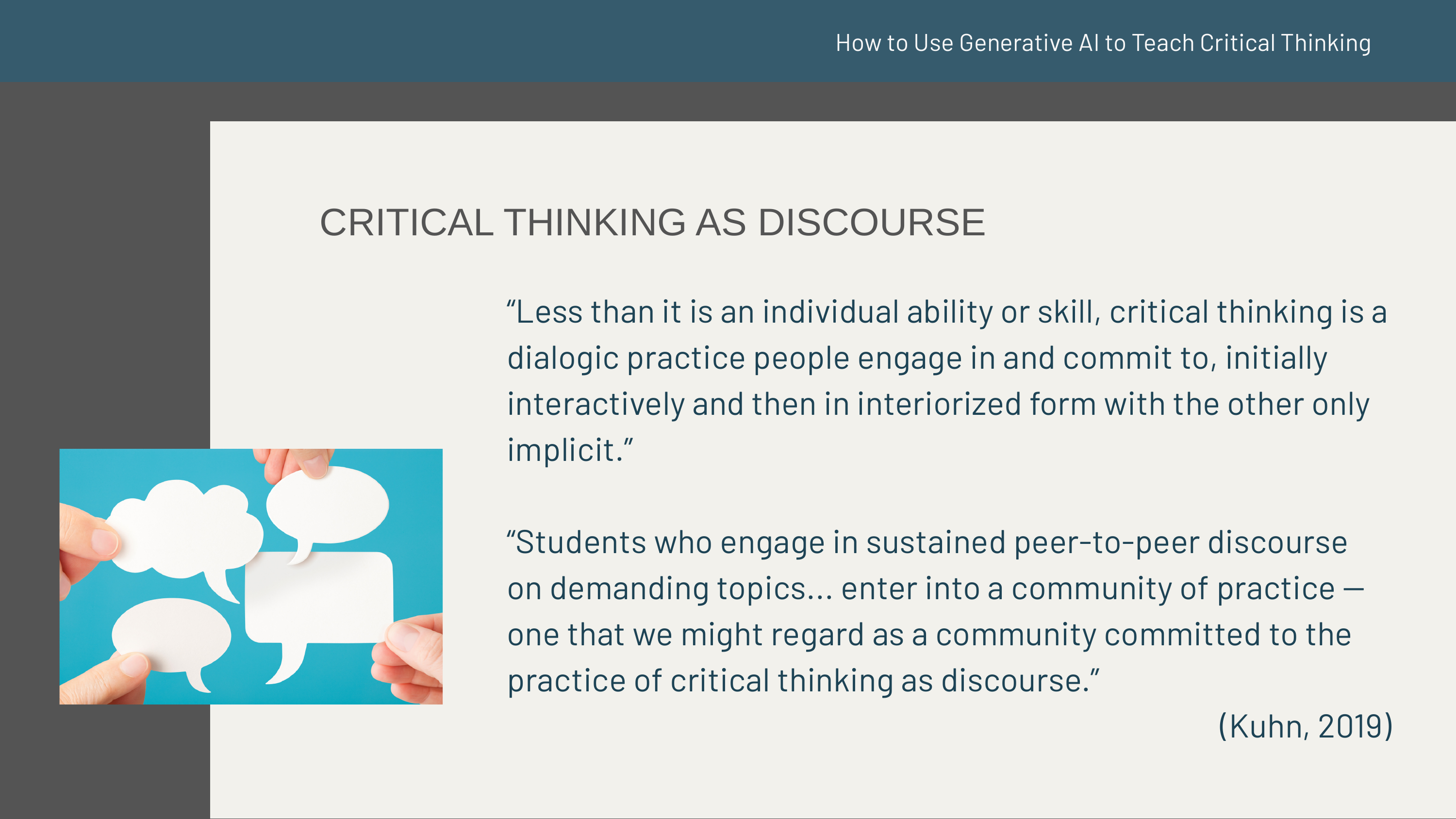

How to Use Generative AI to Teach Critical Thinking

CRITICAL THINKING AS DISCOURSE
“Less than it is an individual ability or skill, critical thinking is a dialogic practice people engage in and commit to, initially interactively and then in interiorized form with the other only implicit.”

“Students who engage in sustained peer-to-peer discourse on demanding topics... enter into a community of practice -- one that we might regard as a community committed to the practice of critical thinking as discourse.”
(Kuhn, 2019)